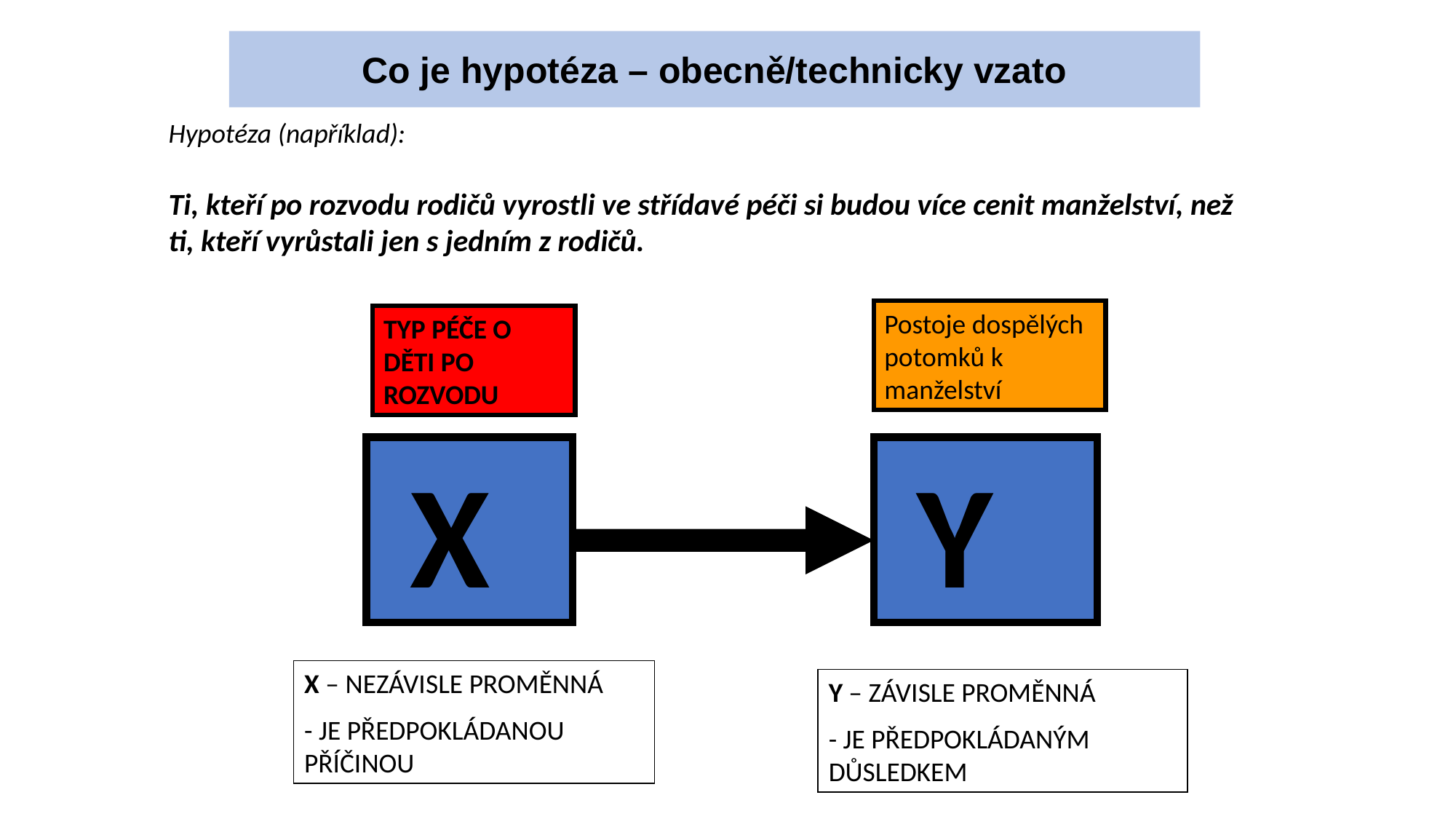

Co je hypotéza – obecně/technicky vzato
Hypotéza (například):

Ti, kteří po rozvodu rodičů vyrostli ve střídavé péči si budou více cenit manželství, než ti, kteří vyrůstali jen s jedním z rodičů.

Postoje dospělých potomků k manželství
TYP PÉČE O DĚTI PO ROZVODU
 X
 Y

X – NEZÁVISLE PROMĚNNÁ
- JE PŘEDPOKLÁDANOU PŘÍČINOU
Y – ZÁVISLE PROMĚNNÁ
- JE PŘEDPOKLÁDANÝM DŮSLEDKEM